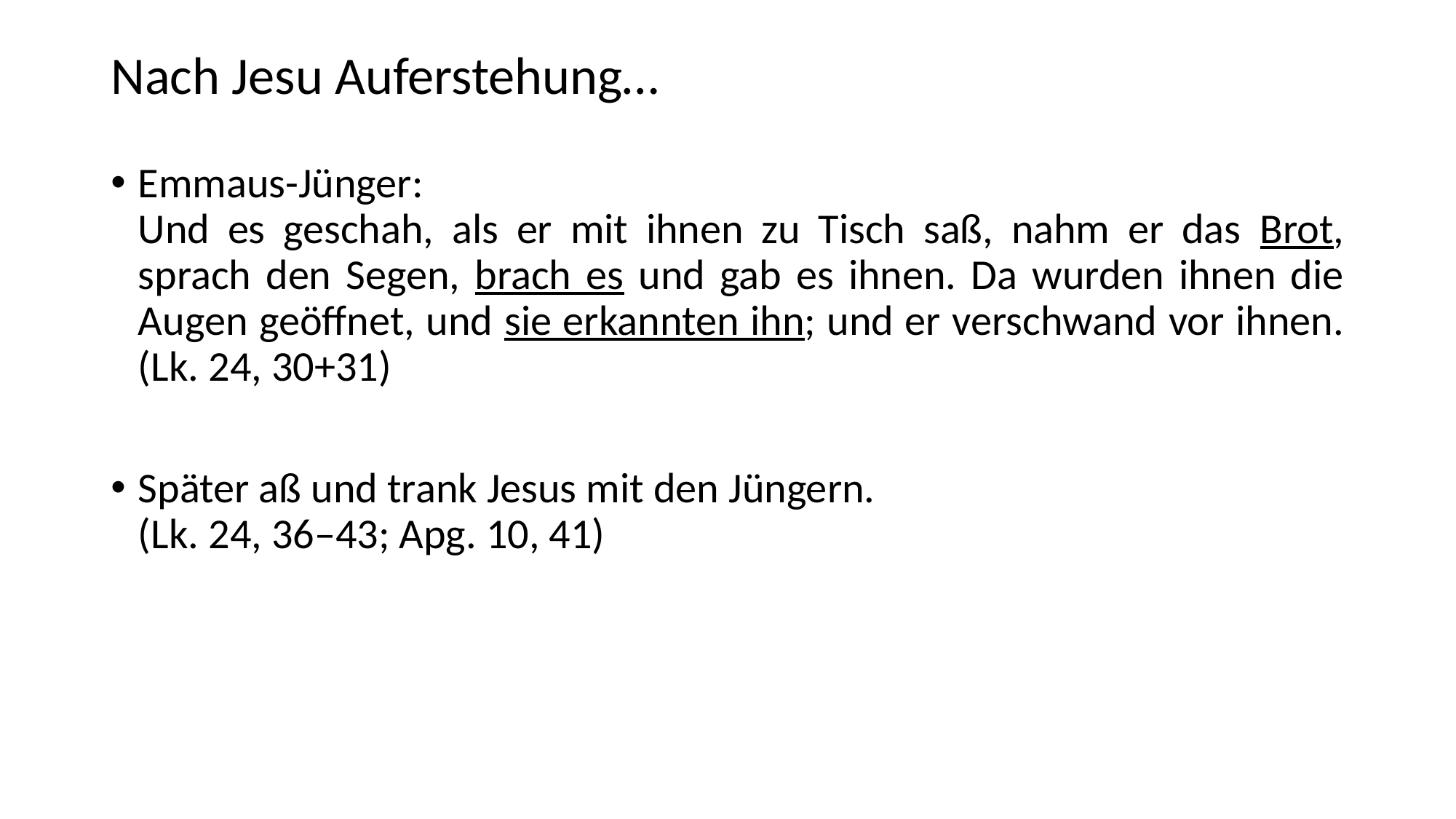

# Nach Jesu Auferstehung…
Emmaus-Jünger:
Und es geschah, als er mit ihnen zu Tisch saß, nahm er das Brot, sprach den Segen, brach es und gab es ihnen. Da wurden ihnen die Augen geöffnet, und sie erkannten ihn; und er verschwand vor ihnen. (Lk. 24, 30+31)

Später aß und trank Jesus mit den Jüngern.
(Lk. 24, 36–43; Apg. 10, 41)